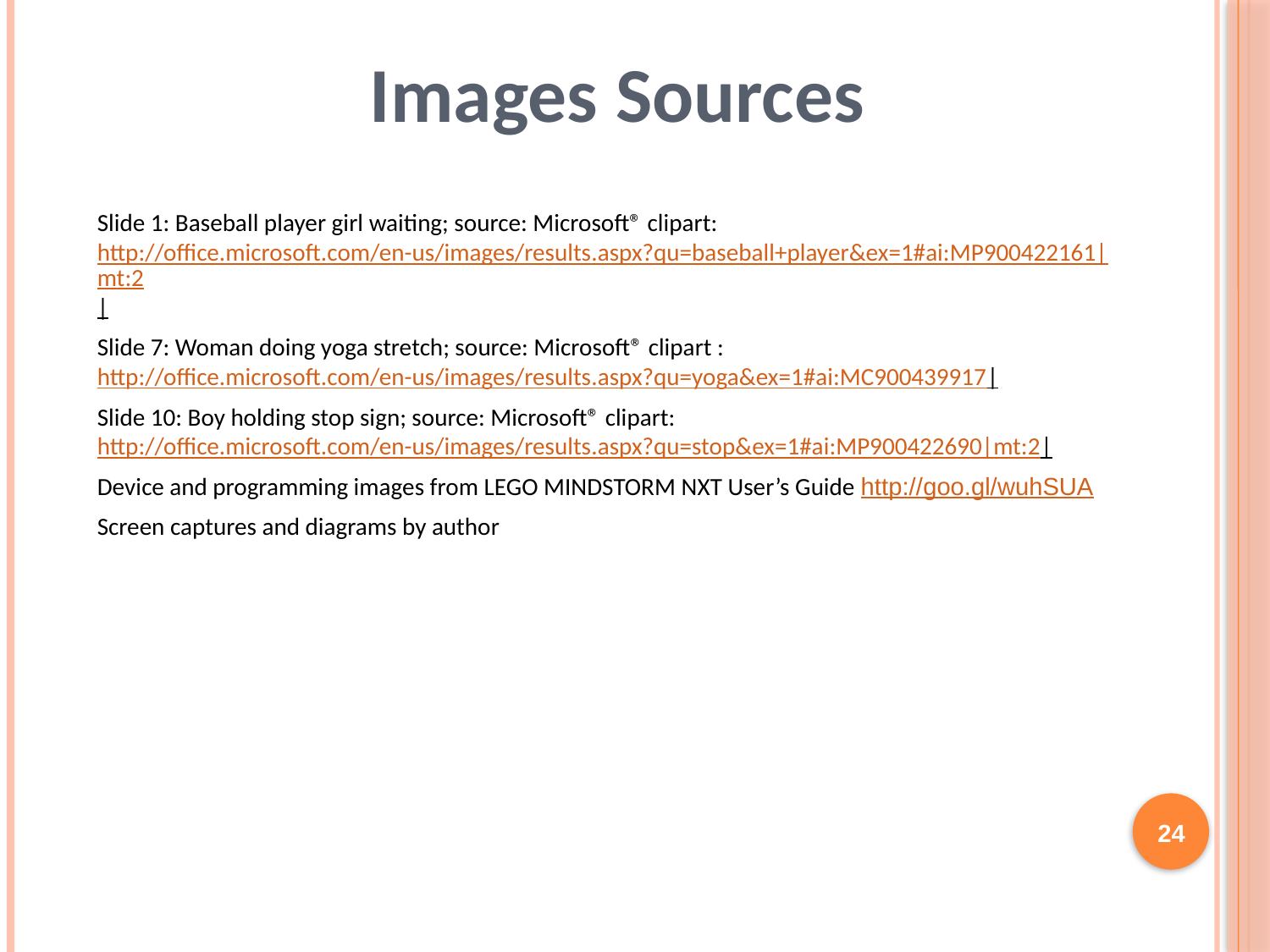

Images Sources
Slide 1: Baseball player girl waiting; source: Microsoft® clipart: http://office.microsoft.com/en-us/images/results.aspx?qu=baseball+player&ex=1#ai:MP900422161|mt:2|
Slide 7: Woman doing yoga stretch; source: Microsoft® clipart : http://office.microsoft.com/en-us/images/results.aspx?qu=yoga&ex=1#ai:MC900439917|
Slide 10: Boy holding stop sign; source: Microsoft® clipart: http://office.microsoft.com/en-us/images/results.aspx?qu=stop&ex=1#ai:MP900422690|mt:2|
Device and programming images from LEGO MINDSTORM NXT User’s Guide http://goo.gl/wuhSUA
Screen captures and diagrams by author

24